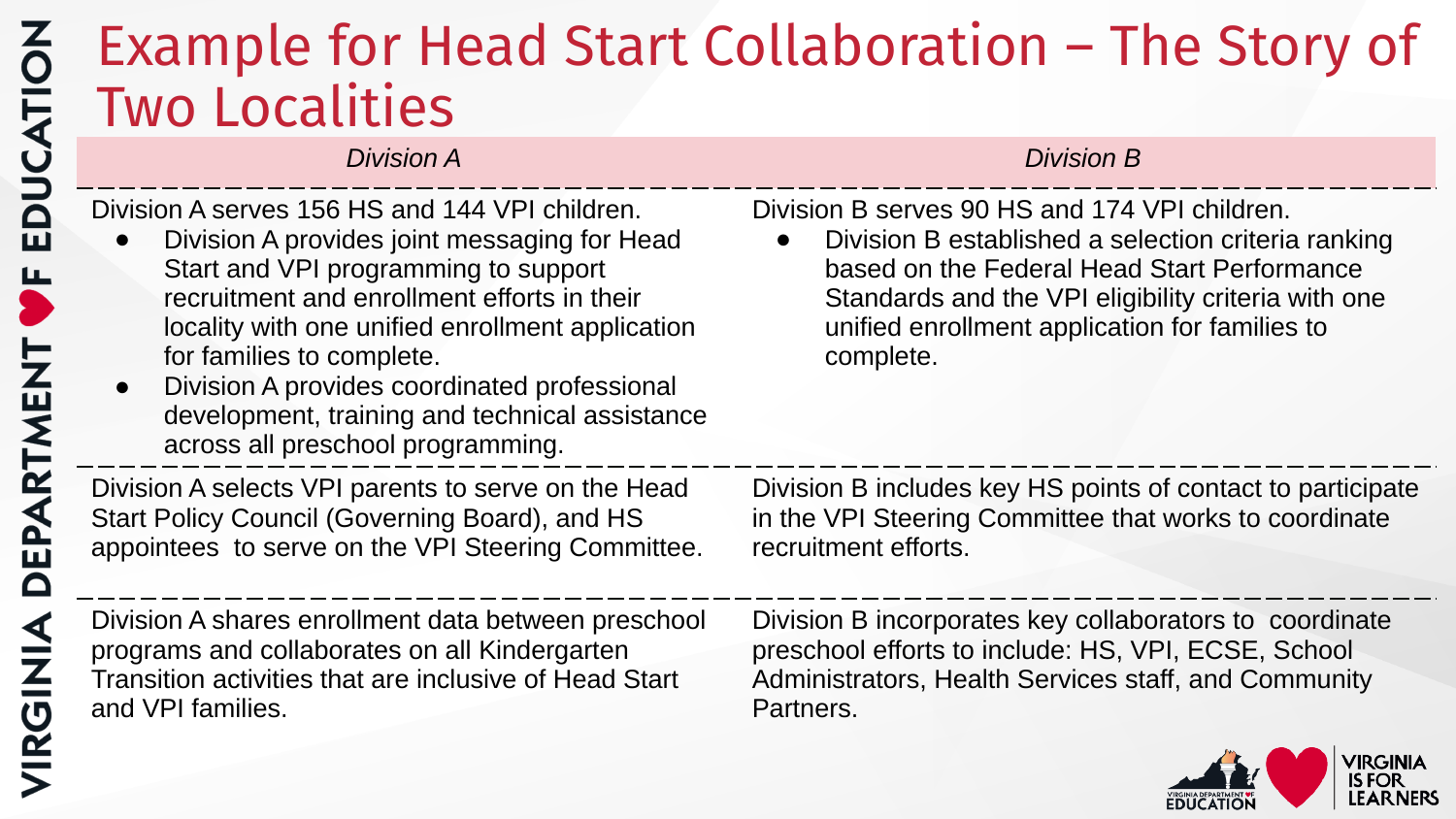

# Example for Head Start Collaboration – The Story of Two Localities
| Division A | Division B |
| --- | --- |
| Division A serves 156 HS and 144 VPI children. Division A provides joint messaging for Head Start and VPI programming to support recruitment and enrollment efforts in their locality with one unified enrollment application for families to complete. Division A provides coordinated professional development, training and technical assistance across all preschool programming. | Division B serves 90 HS and 174 VPI children. Division B established a selection criteria ranking based on the Federal Head Start Performance Standards and the VPI eligibility criteria with one unified enrollment application for families to complete. |
| Division A selects VPI parents to serve on the Head Start Policy Council (Governing Board), and HS appointees to serve on the VPI Steering Committee. | Division B includes key HS points of contact to participate in the VPI Steering Committee that works to coordinate recruitment efforts. |
| Division A shares enrollment data between preschool programs and collaborates on all Kindergarten Transition activities that are inclusive of Head Start and VPI families. | Division B incorporates key collaborators to coordinate preschool efforts to include: HS, VPI, ECSE, School Administrators, Health Services staff, and Community Partners. |